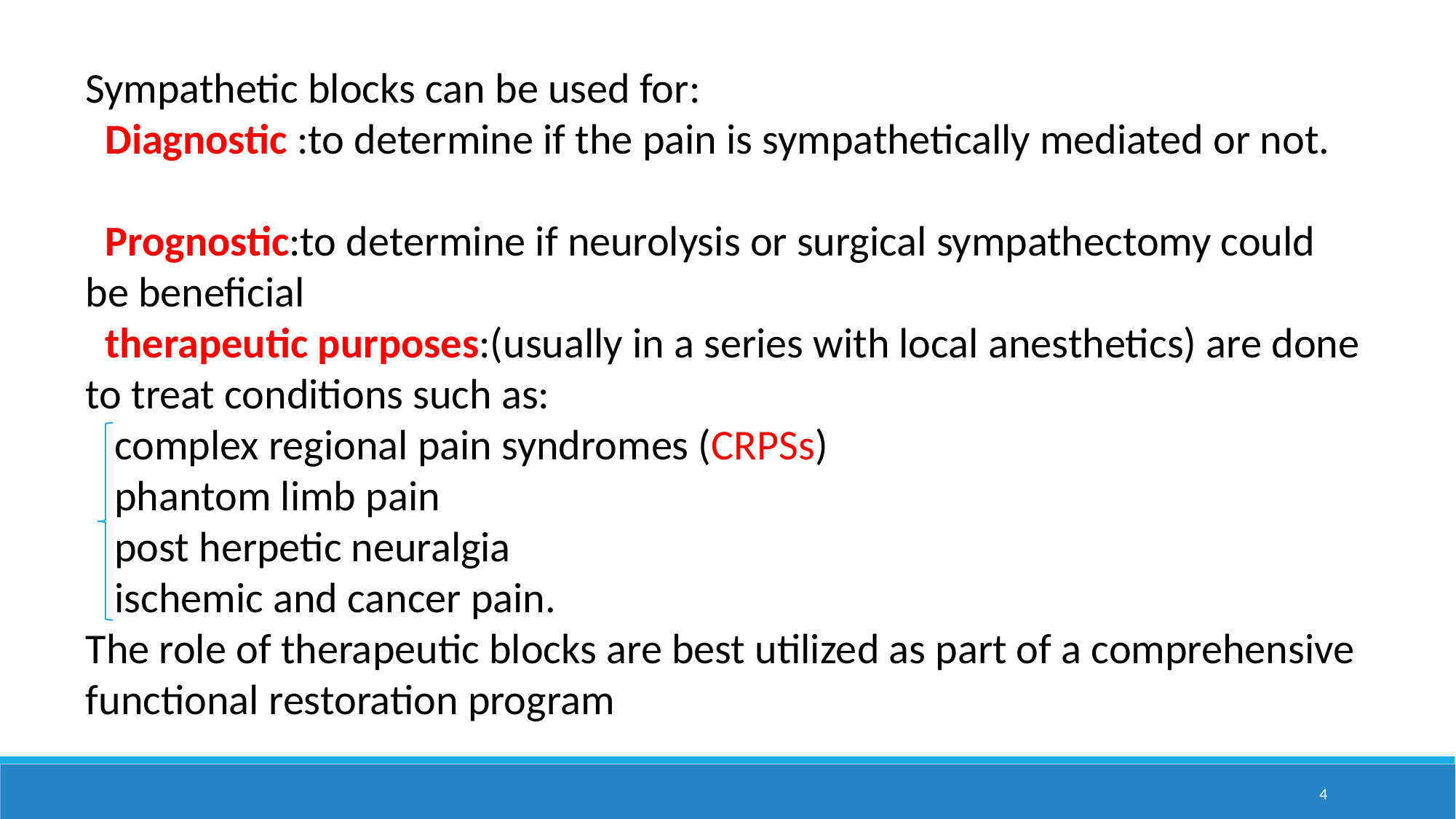

Sympathetic blocks can be used for:
  Diagnostic :to determine if the pain is sympathetically mediated or not.

  Prognostic:to determine if neurolysis or surgical sympathectomy could be beneficial
  therapeutic purposes:(usually in a series with local anesthetics) are done to treat conditions such as:
   complex regional pain syndromes (CRPSs)
   phantom limb pain
   post herpetic neuralgia
   ischemic and cancer pain.
The role of therapeutic blocks are best utilized as part of a comprehensive functional restoration program

4